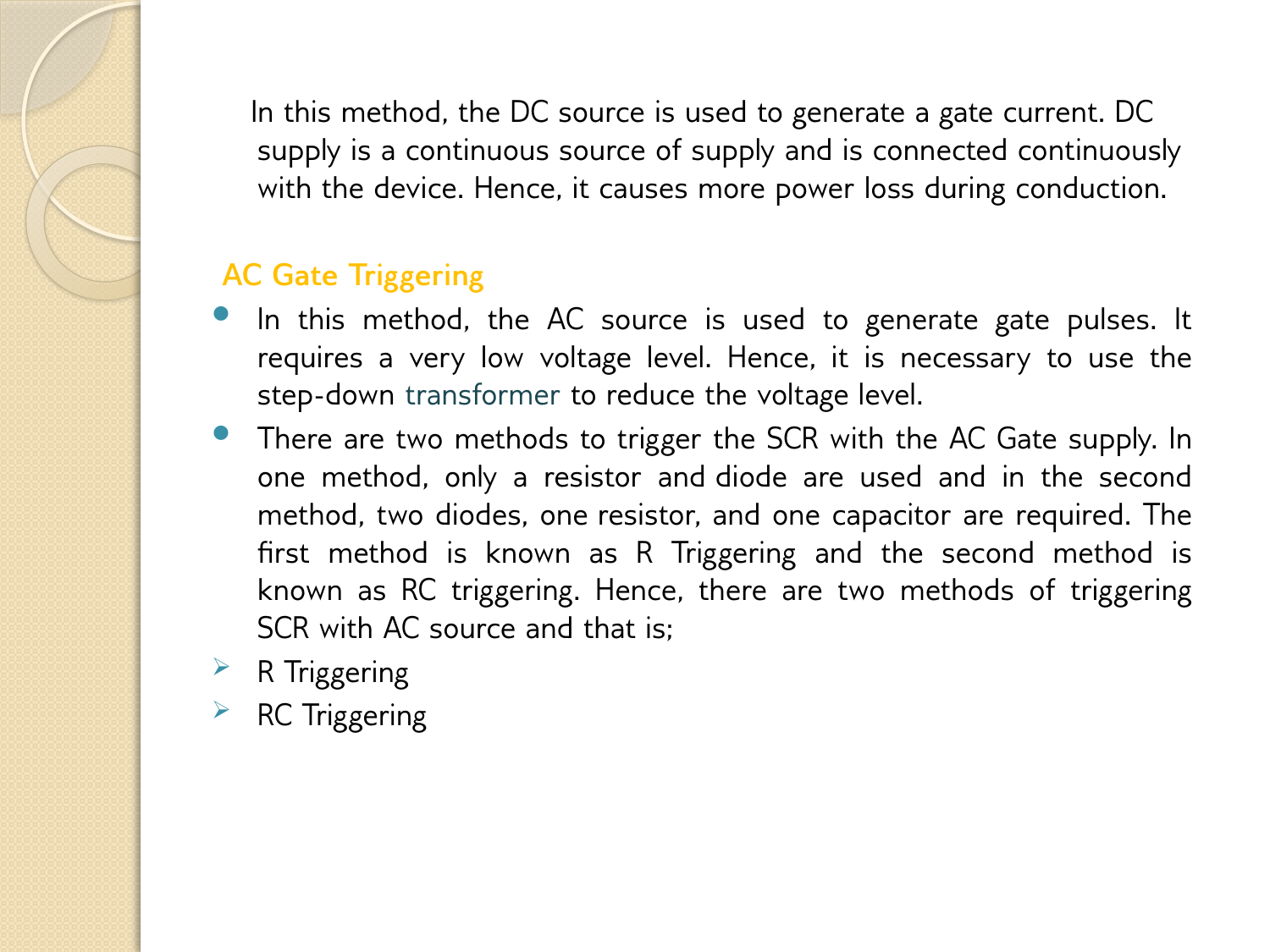

In this method, the DC source is used to generate a gate current. DC supply is a continuous source of supply and is connected continuously with the device. Hence, it causes more power loss during conduction.

AC Gate Triggering
In this method, the AC source is used to generate gate pulses. It requires a very low voltage level. Hence, it is necessary to use the step-down transformer to reduce the voltage level.
There are two methods to trigger the SCR with the AC Gate supply. In one method, only a resistor and diode are used and in the second method, two diodes, one resistor, and one capacitor are required. The first method is known as R Triggering and the second method is known as RC triggering. Hence, there are two methods of triggering SCR with AC source and that is;
R Triggering
RC Triggering